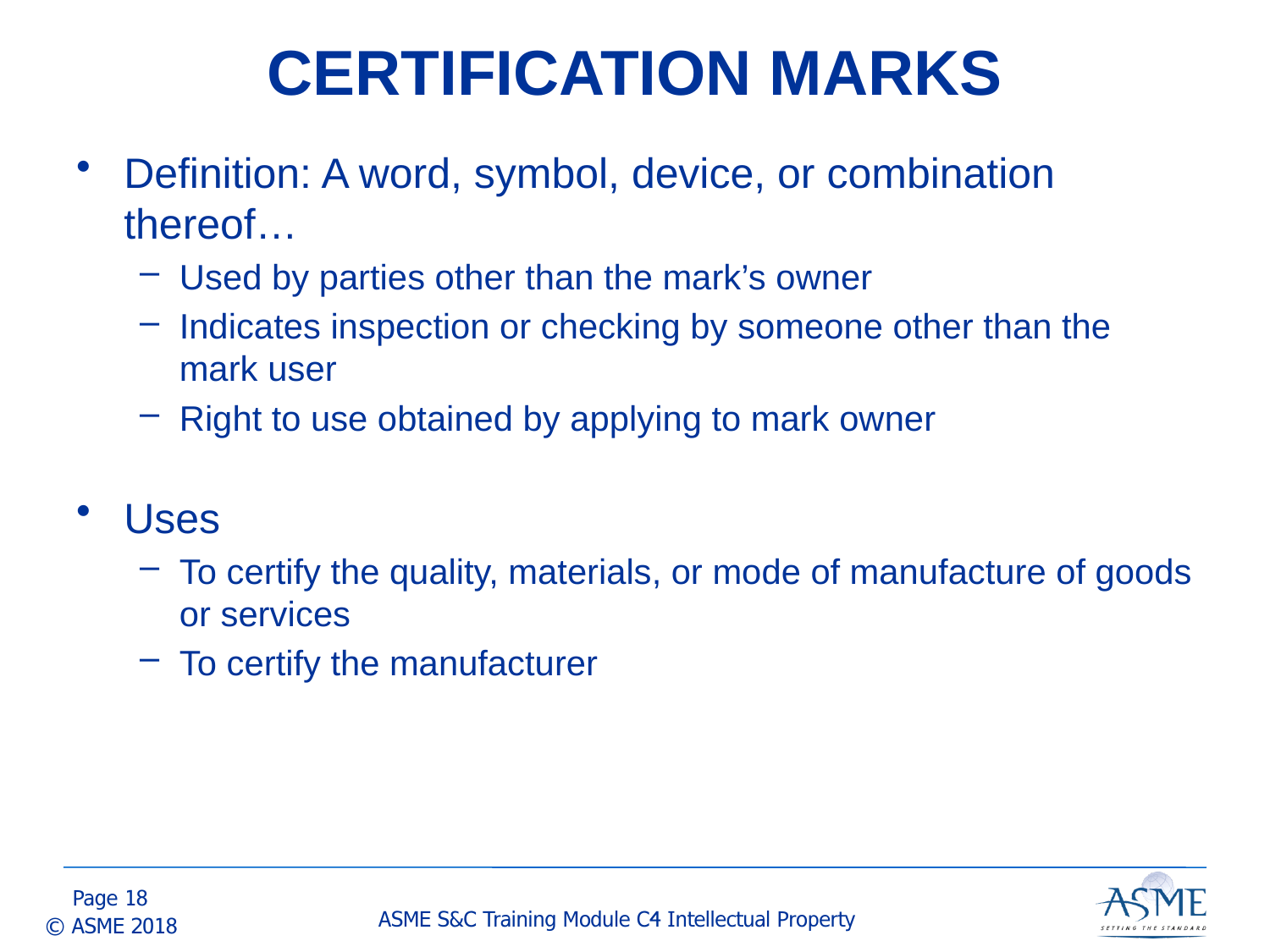

# CERTIFICATION MARKS
Definition: A word, symbol, device, or combination thereof…
Used by parties other than the mark’s owner
Indicates inspection or checking by someone other than the mark user
Right to use obtained by applying to mark owner

Uses
To certify the quality, materials, or mode of manufacture of goods or services
To certify the manufacturer
18
ASME S&C Training Module C4 Intellectual Property